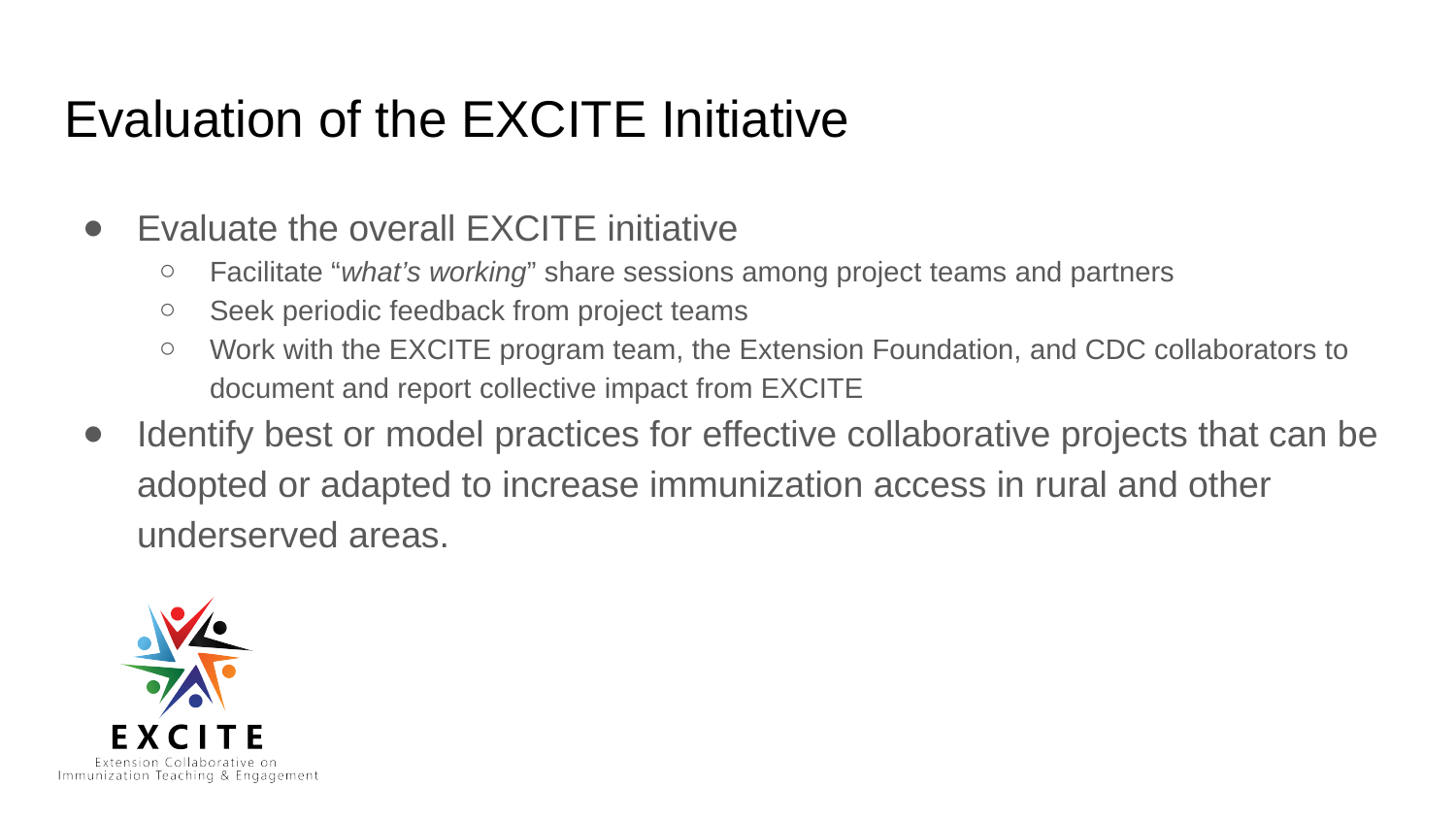

# Evaluation of the EXCITE Initiative
Evaluate the overall EXCITE initiative
Facilitate “what’s working” share sessions among project teams and partners
Seek periodic feedback from project teams
Work with the EXCITE program team, the Extension Foundation, and CDC collaborators to document and report collective impact from EXCITE
Identify best or model practices for effective collaborative projects that can be adopted or adapted to increase immunization access in rural and other underserved areas.